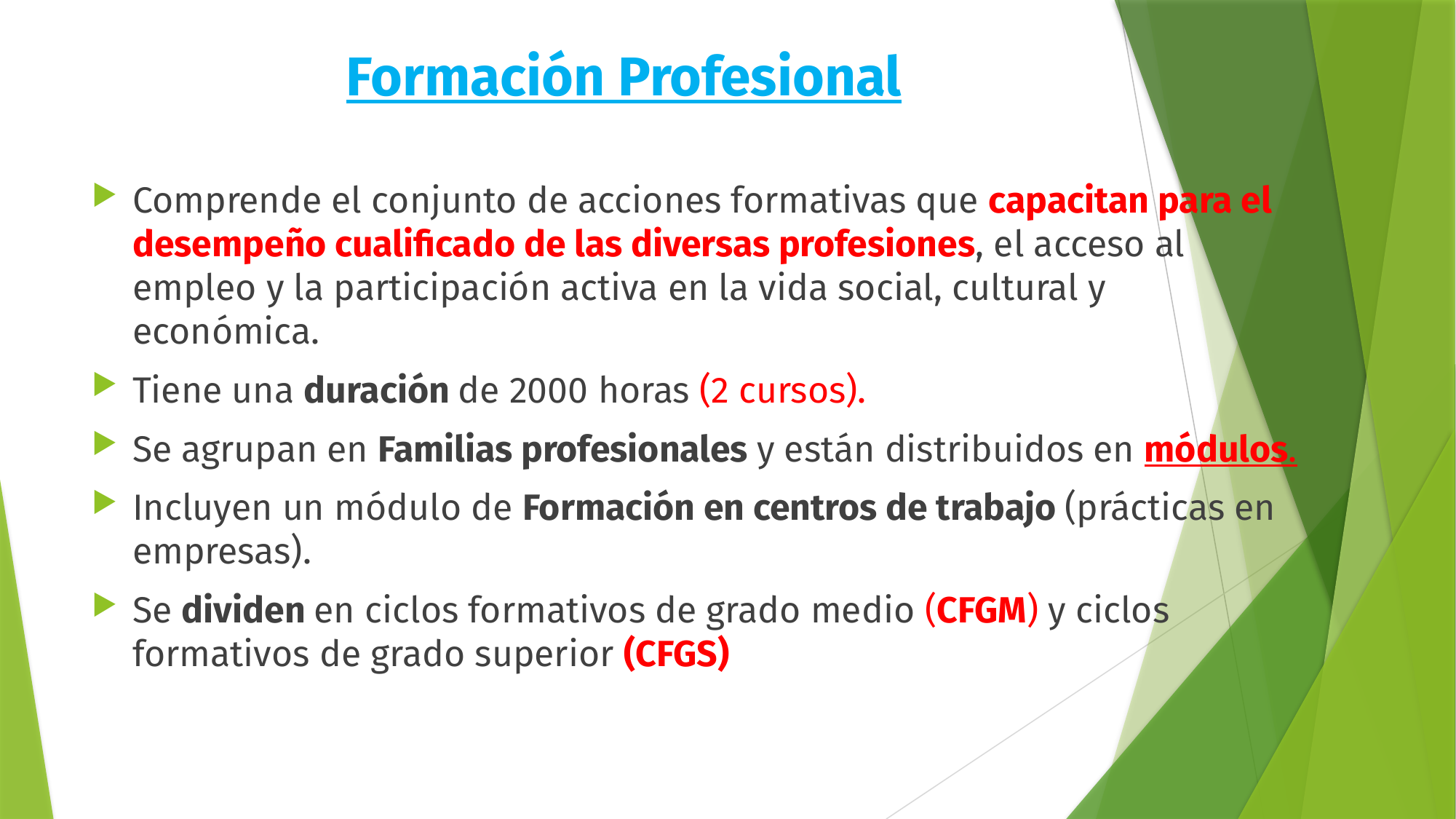

# Formación Profesional
Comprende el conjunto de acciones formativas que capacitan para el desempeño cualificado de las diversas profesiones, el acceso al empleo y la participación activa en la vida social, cultural y económica.
Tiene una duración de 2000 horas (2 cursos).
Se agrupan en Familias profesionales y están distribuidos en módulos.
Incluyen un módulo de Formación en centros de trabajo (prácticas en empresas).
Se dividen en ciclos formativos de grado medio (CFGM) y ciclos formativos de grado superior (CFGS)